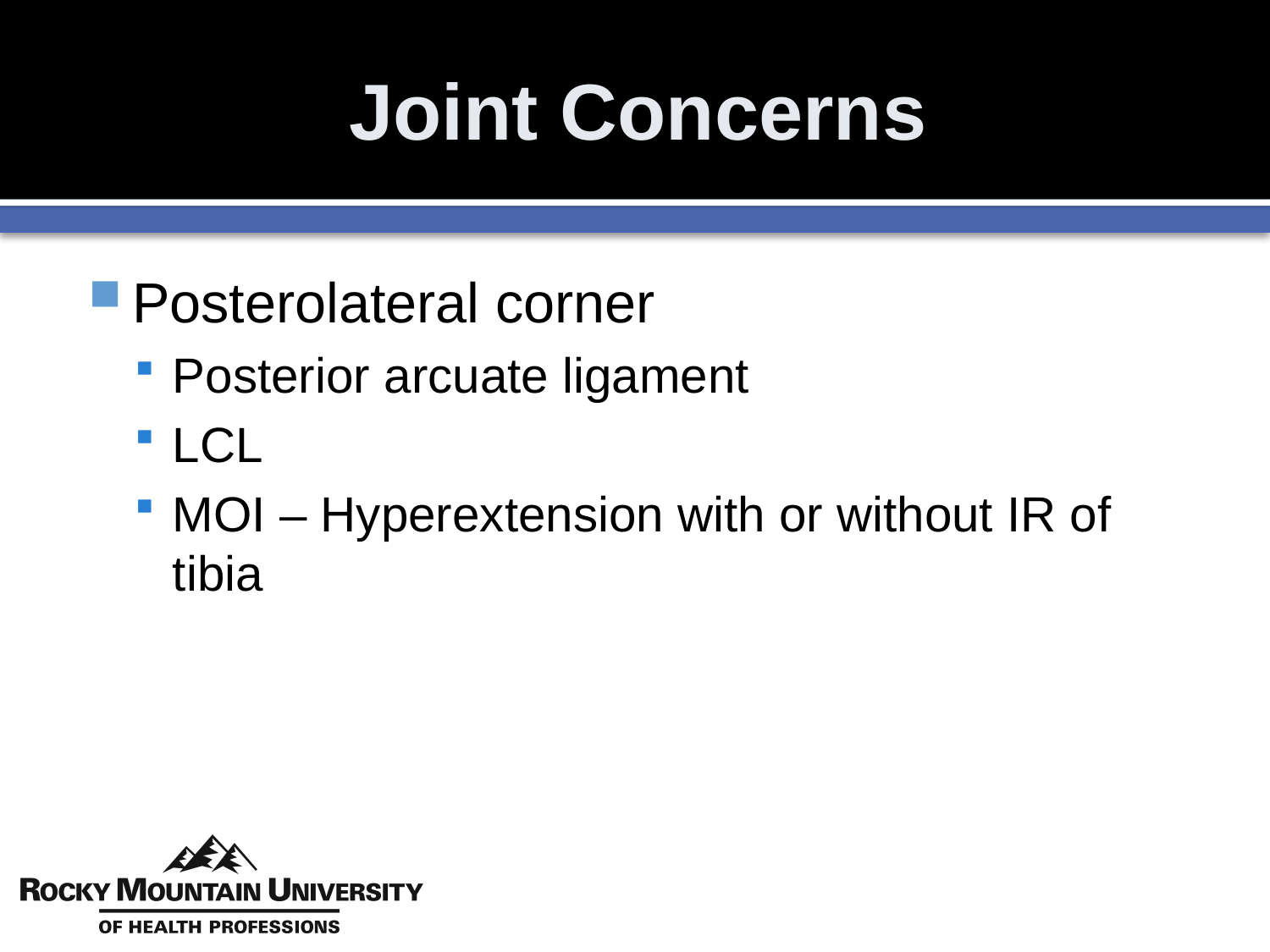

# Joint Concerns
Posterolateral corner
Posterior arcuate ligament
LCL
MOI – Hyperextension with or without IR of tibia